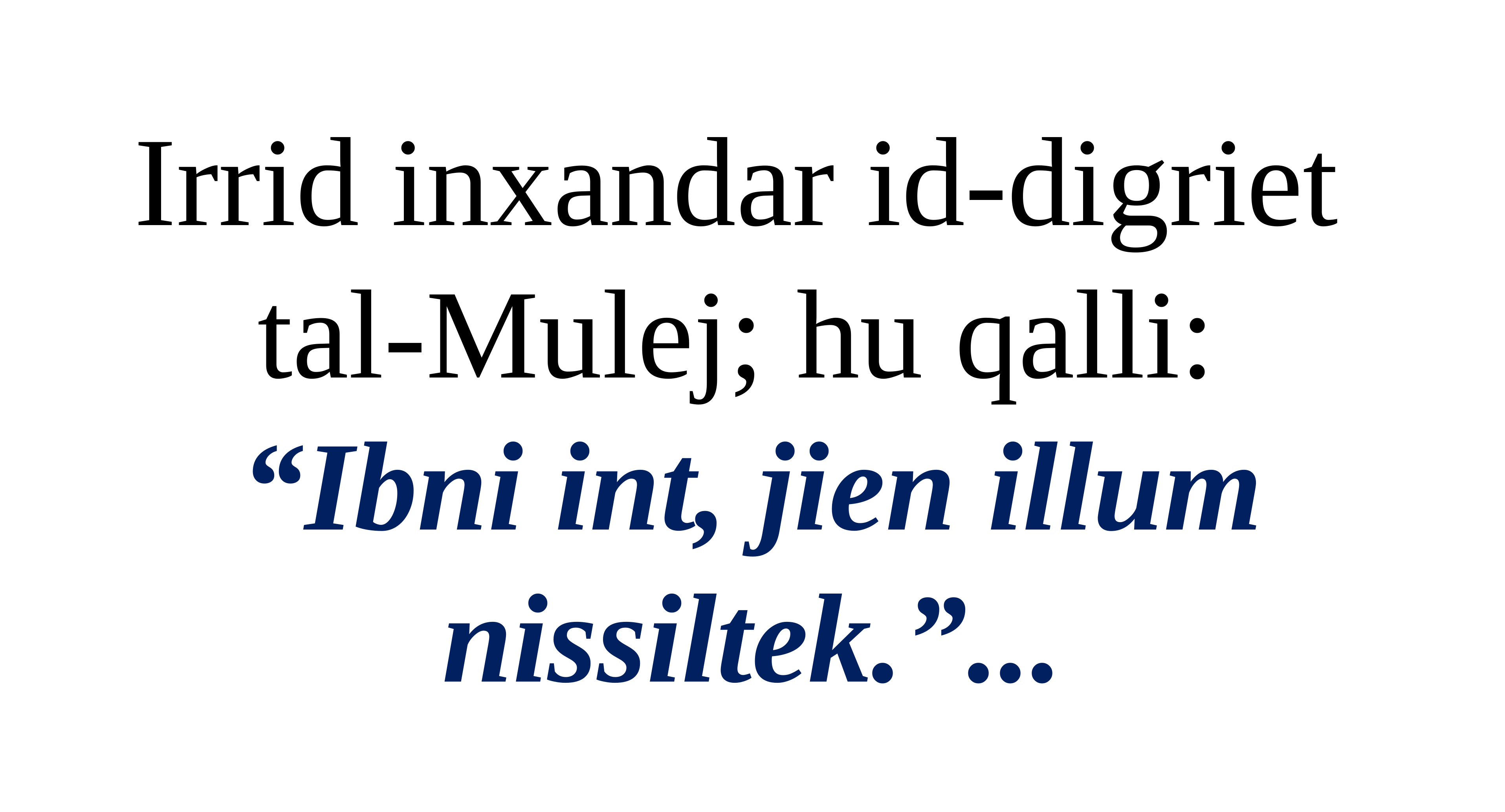

Irrid inxandar id-digriet
tal-Mulej; hu qalli:
“Ibni int, jien illum nissiltek.”...